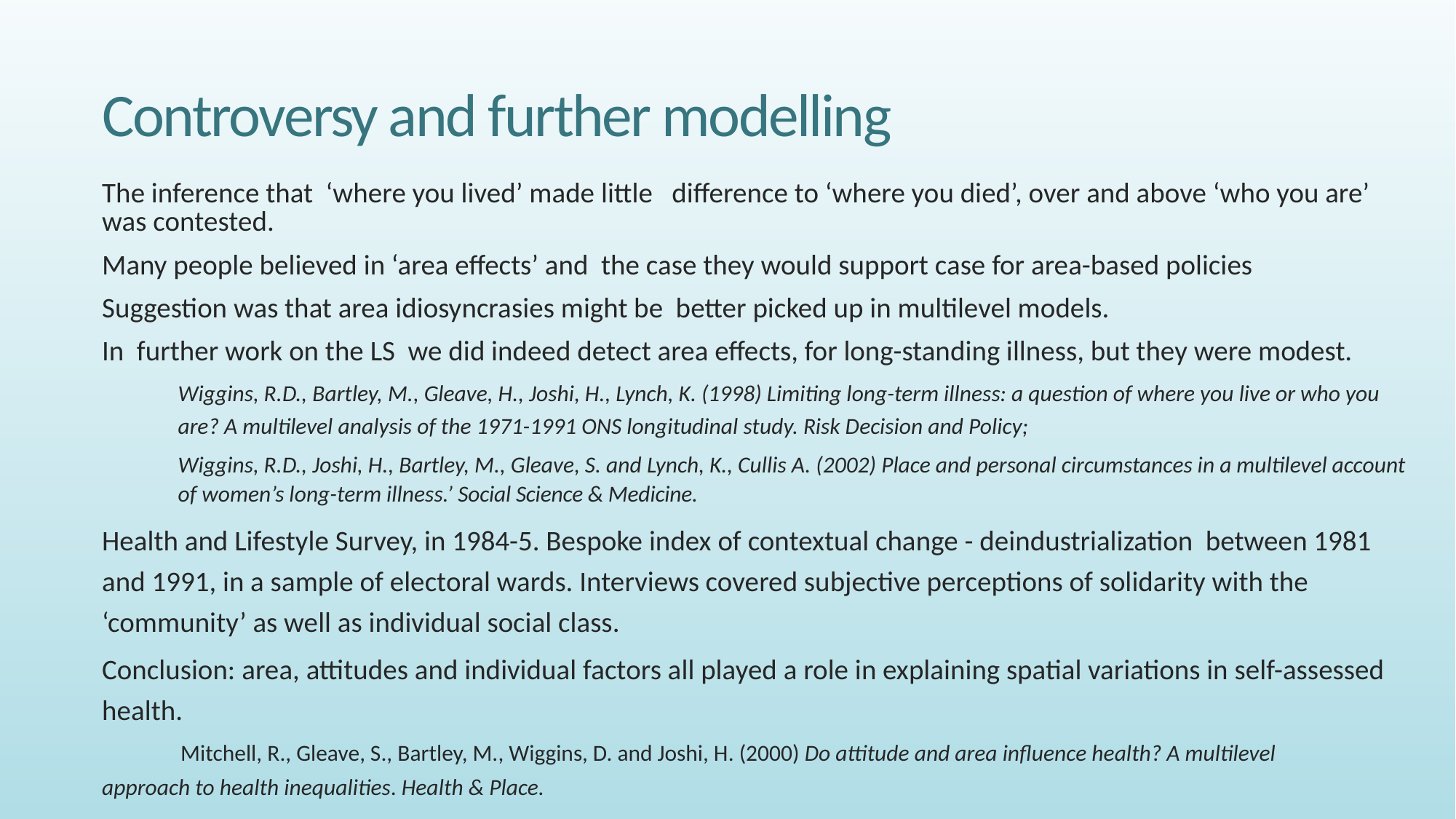

# Controversy and further modelling
The inference that  ‘where you lived’ made little   difference to ‘where you died’, over and above ‘who you are’ was contested.
Many people believed in ‘area effects’ and  the case they would support case for area-based policies
Suggestion was that area idiosyncrasies might be  better picked up in multilevel models.
In  further work on the LS  we did indeed detect area effects, for long-standing illness, but they were modest.
Wiggins, R.D., Bartley, M., Gleave, H., Joshi, H., Lynch, K. (1998) Limiting long-term illness: a question of where you live or who you are? A multilevel analysis of the 1971-1991 ONS longitudinal study. Risk Decision and Policy;
Wiggins, R.D., Joshi, H., Bartley, M., Gleave, S. and Lynch, K., Cullis A. (2002) Place and personal circumstances in a multilevel account of women’s long-term illness.’ Social Science & Medicine.
Health and Lifestyle Survey, in 1984-5. Bespoke index of contextual change - deindustrialization  between 1981 and 1991, in a sample of electoral wards. Interviews covered subjective perceptions of solidarity with the ‘community’ as well as individual social class.
Conclusion: area, attitudes and individual factors all played a role in explaining spatial variations in self-assessed health.
	Mitchell, R., Gleave, S., Bartley, M., Wiggins, D. and Joshi, H. (2000) Do attitude and area influence health? A multilevel 	approach to health inequalities. Health & Place.